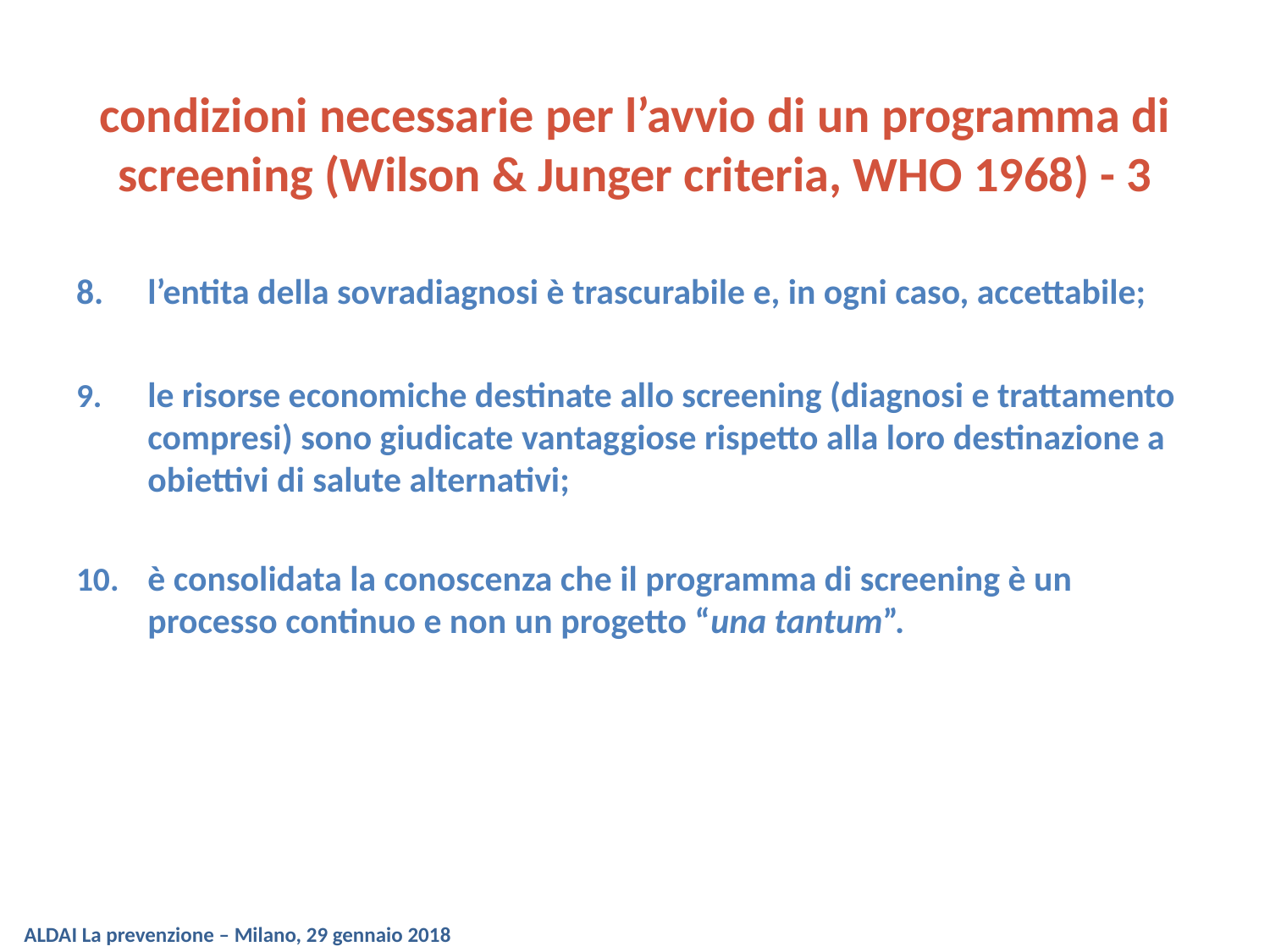

# condizioni necessarie per l’avvio di un programma di screening (Wilson & Junger criteria, WHO 1968) - 3
l’entita della sovradiagnosi è trascurabile e, in ogni caso, accettabile;

le risorse economiche destinate allo screening (diagnosi e trattamento compresi) sono giudicate vantaggiose rispetto alla loro destinazione a obiettivi di salute alternativi;

è consolidata la conoscenza che il programma di screening è un processo continuo e non un progetto “una tantum”.
ALDAI La prevenzione – Milano, 29 gennaio 2018